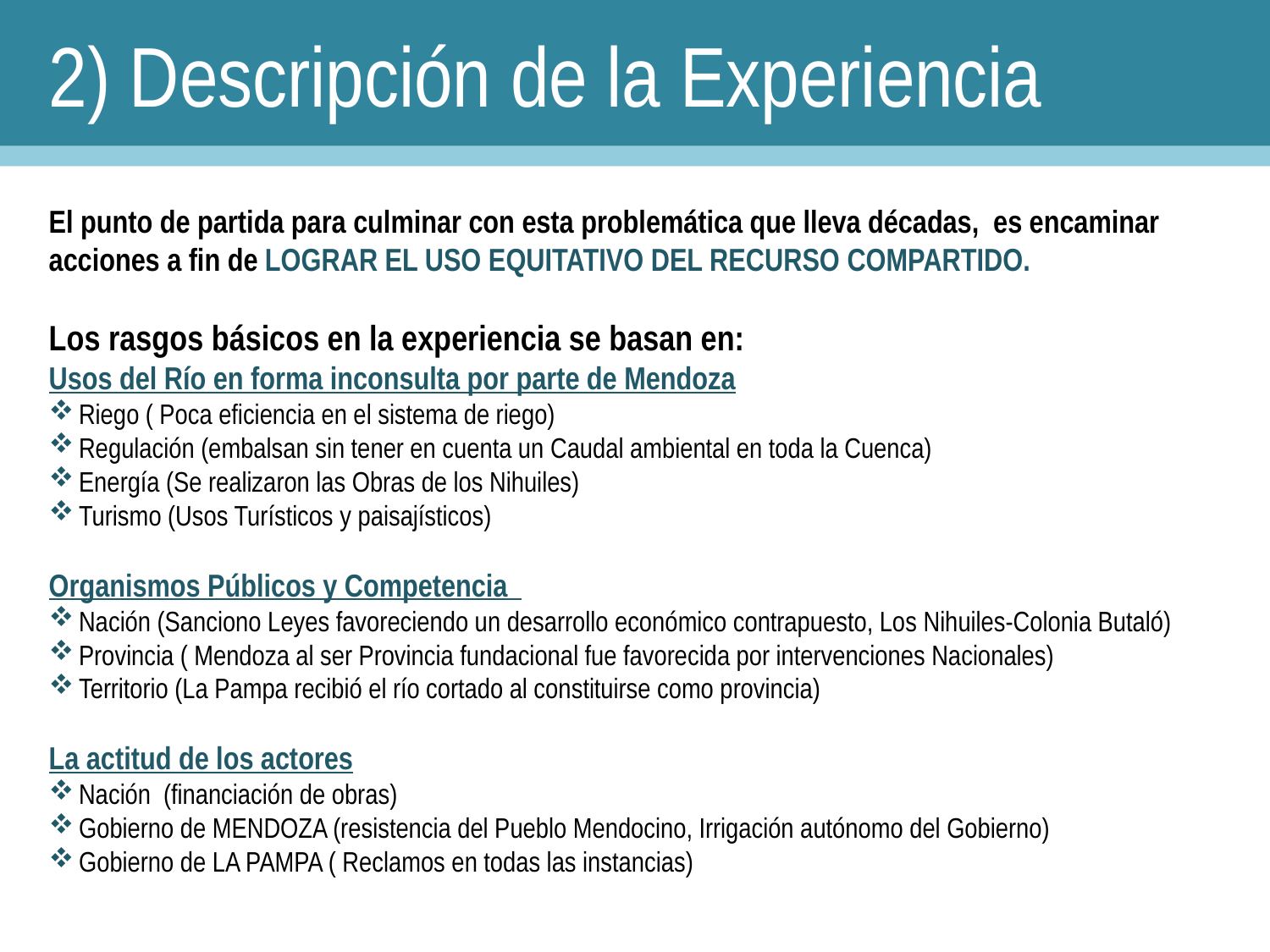

2) Descripción de la Experiencia

El punto de partida para culminar con esta problemática que lleva décadas,  es encaminar acciones a fin de LOGRAR EL USO EQUITATIVO DEL RECURSO COMPARTIDO.

Los rasgos básicos en la experiencia se basan en:
Usos del Río en forma inconsulta por parte de Mendoza
Riego ( Poca eficiencia en el sistema de riego)
Regulación (embalsan sin tener en cuenta un Caudal ambiental en toda la Cuenca)
Energía (Se realizaron las Obras de los Nihuiles)
Turismo (Usos Turísticos y paisajísticos)

Organismos Públicos y Competencia
Nación (Sanciono Leyes favoreciendo un desarrollo económico contrapuesto, Los Nihuiles-Colonia Butaló)
Provincia ( Mendoza al ser Provincia fundacional fue favorecida por intervenciones Nacionales)
Territorio (La Pampa recibió el río cortado al constituirse como provincia)

La actitud de los actores
Nación  (financiación de obras)
Gobierno de MENDOZA (resistencia del Pueblo Mendocino, Irrigación autónomo del Gobierno)
Gobierno de LA PAMPA ( Reclamos en todas las instancias)